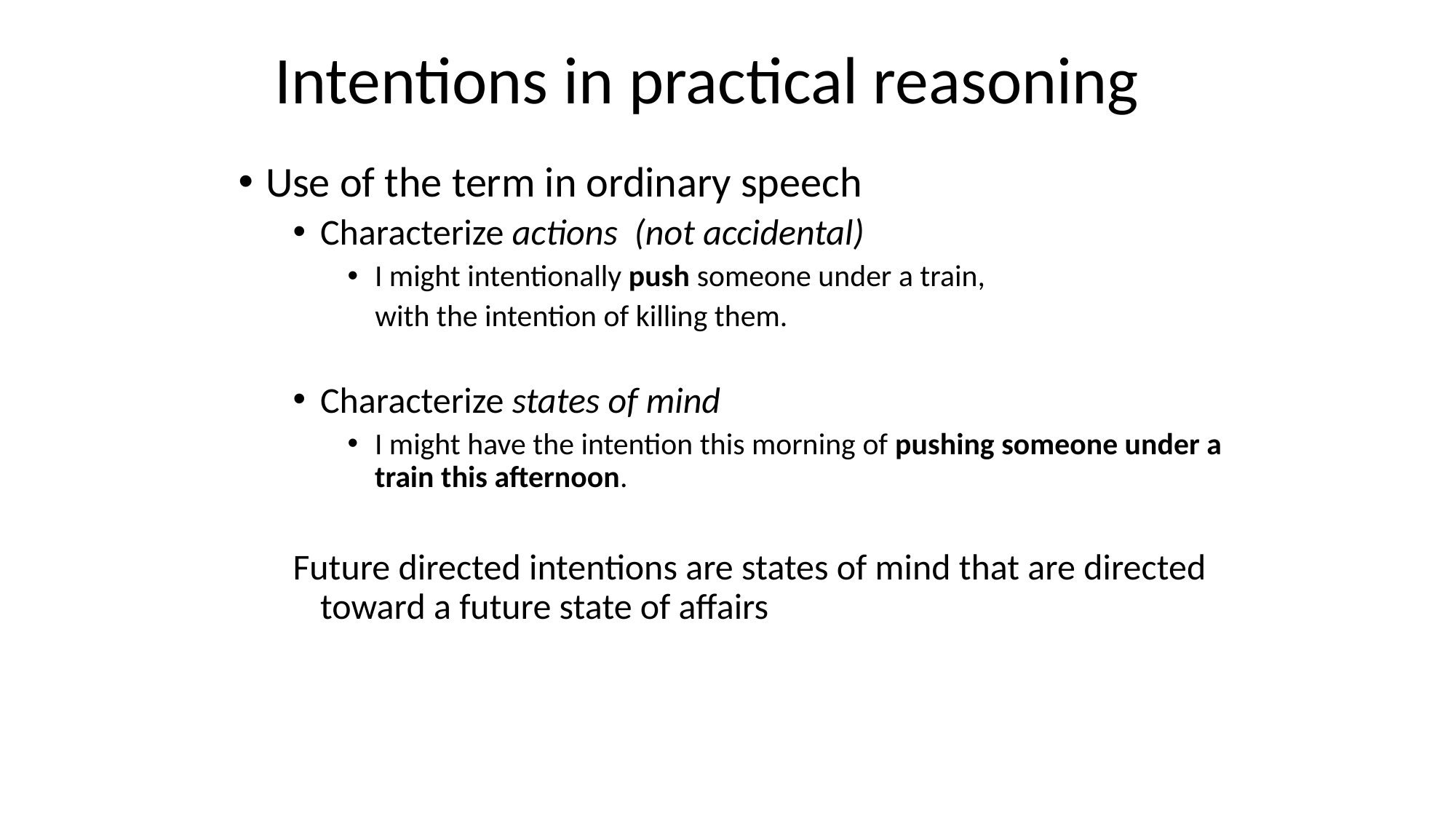

# Intentions in practical reasoning
Use of the term in ordinary speech
Characterize actions  (not accidental)
I might intentionally push someone under a train,
    with the intention of killing them.

Characterize states of mind
I might have the intention this morning of pushing someone under a train this afternoon.

Future directed intentions are states of mind that are directed toward a future state of affairs